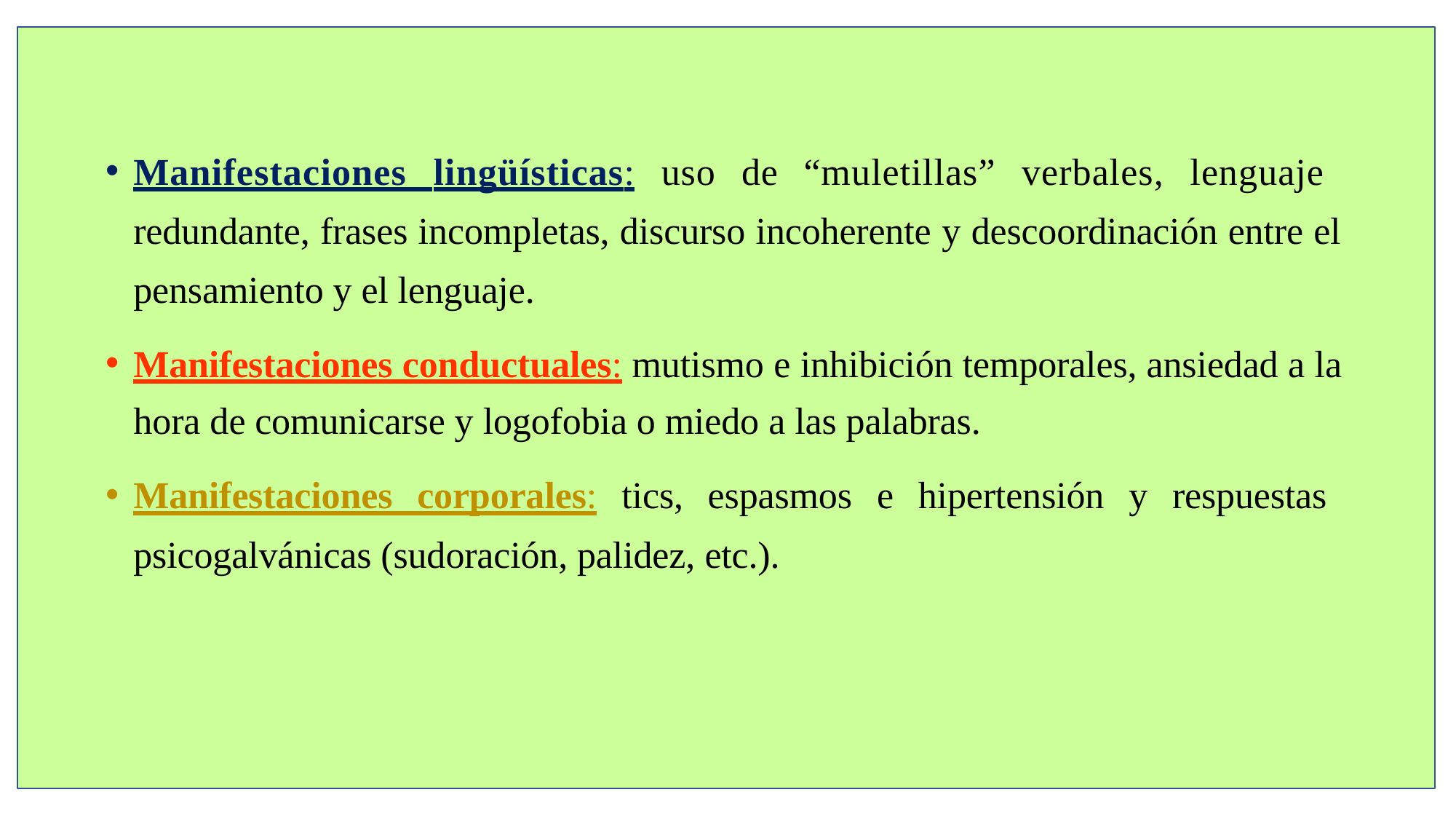

Manifestaciones lingüísticas: uso de “muletillas” verbales, lenguaje  redundante, frases incompletas, discurso incoherente y descoordinación entre el  pensamiento y el lenguaje.
Manifestaciones conductuales: mutismo e inhibición temporales, ansiedad a la  hora de comunicarse y logofobia o miedo a las palabras.
Manifestaciones corporales: tics, espasmos e hipertensión y respuestas  psicogalvánicas (sudoración, palidez, etc.).